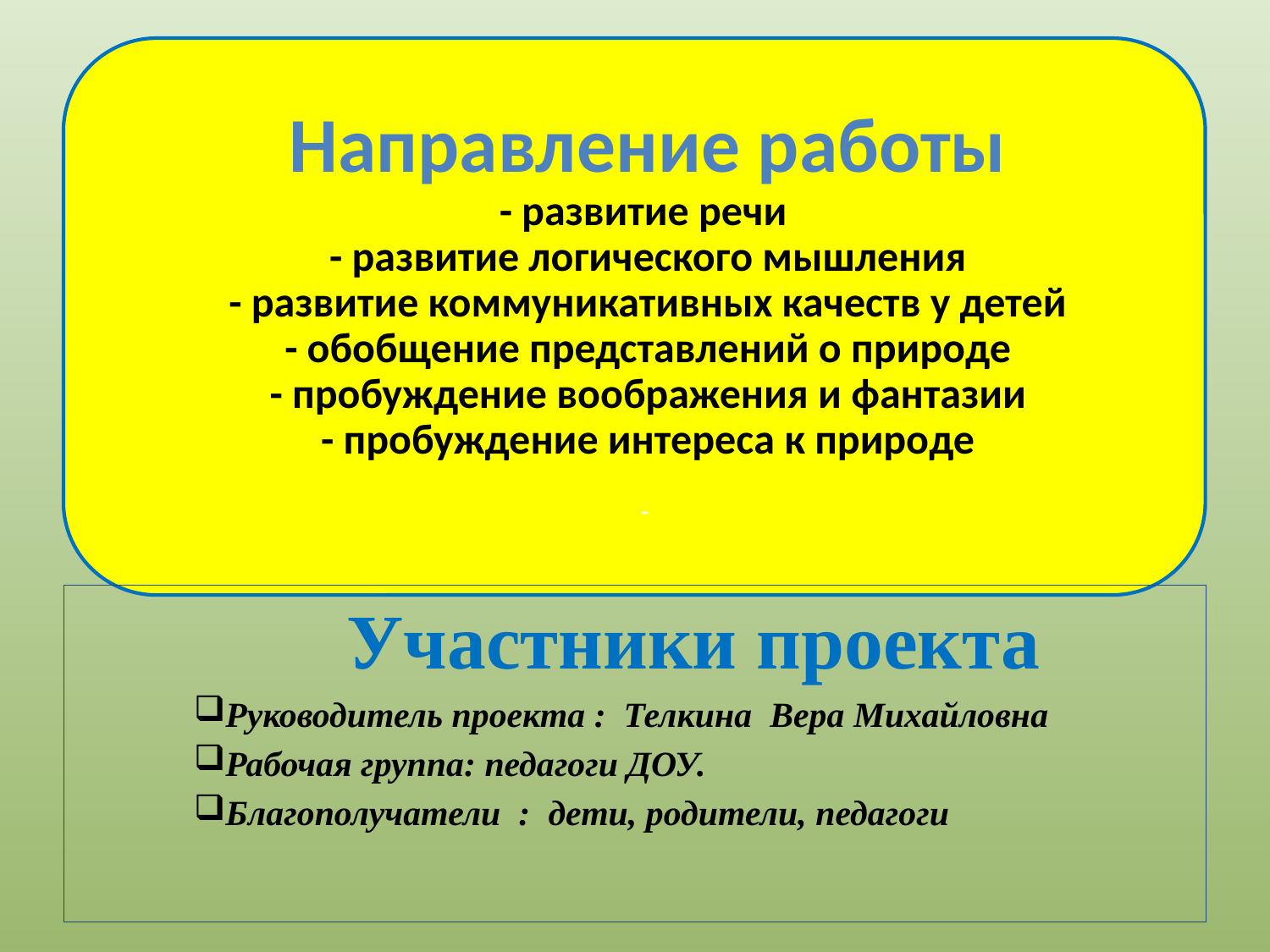

Направление работы
- развитие речи
- развитие логического мышления
- развитие коммуникативных качеств у детей
- обобщение представлений о природе
- пробуждение воображения и фантазии
- пробуждение интереса к природе
-
Участники проекта
Руководитель проекта :  Телкина  Вера Михайловна
Рабочая группа: педагоги ДОУ.
Благополучатели  :  дети, родители, педагоги